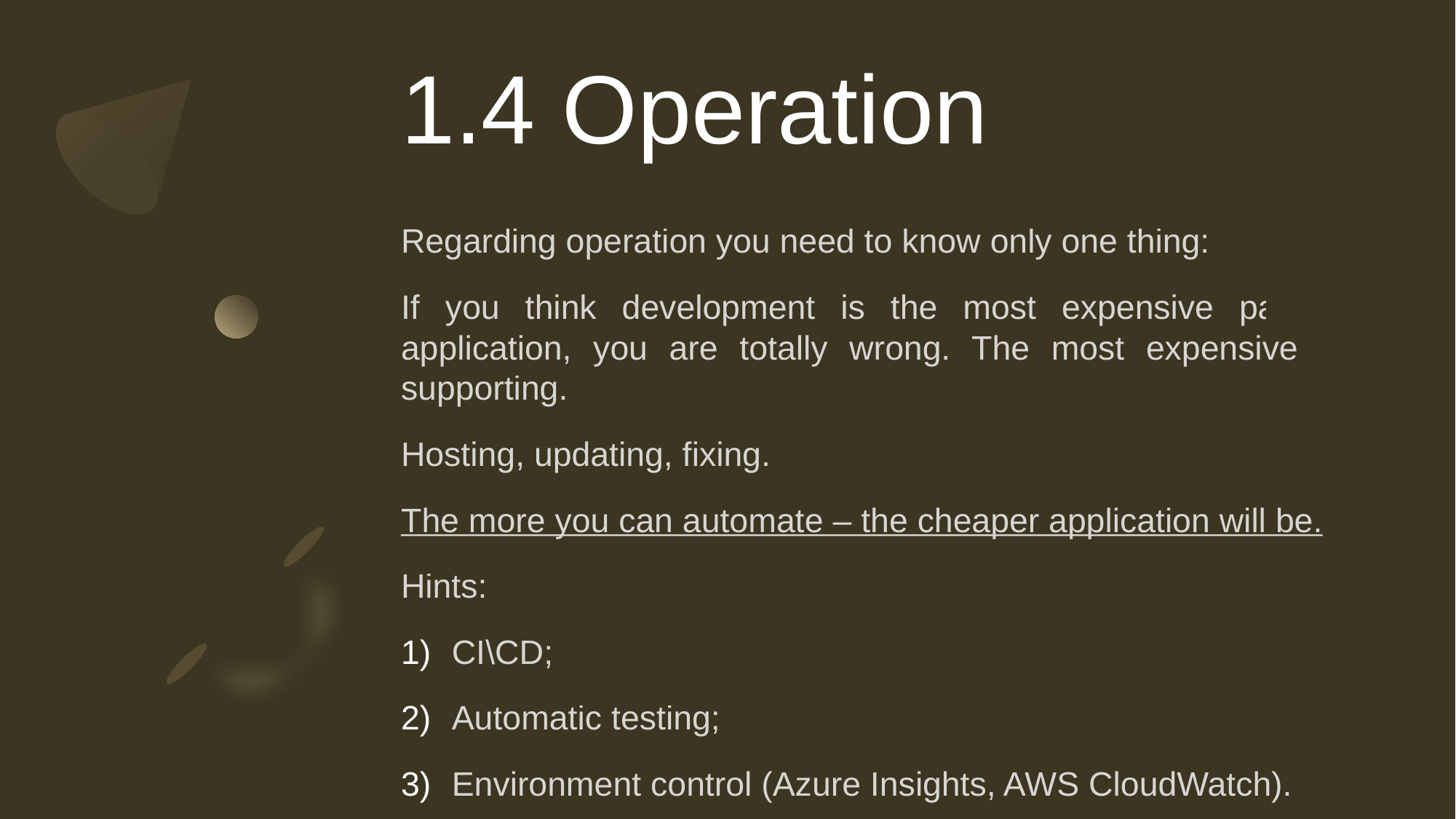

# 1.4 Operation
Regarding operation you need to know only one thing:
If you think development is the most expensive part of the application, you are totally wrong. The most expensive part is supporting.
Hosting, updating, fixing.
The more you can automate – the cheaper application will be.
Hints:
CI\CD;
Automatic testing;
Environment control (Azure Insights, AWS CloudWatch).